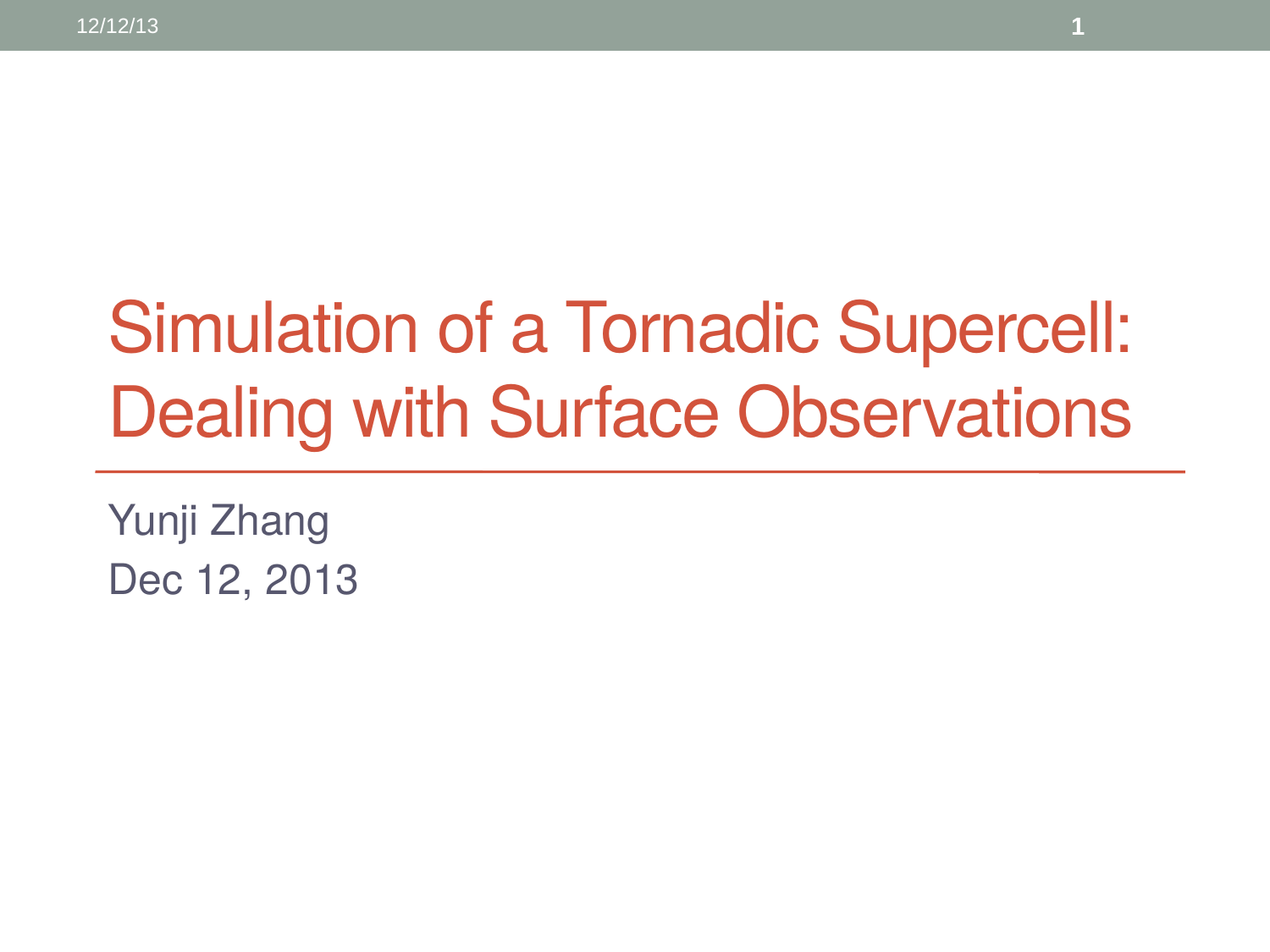

12/12/13
1
# Simulation of a Tornadic Supercell: Dealing with Surface Observations
Yunji Zhang
Dec 12, 2013